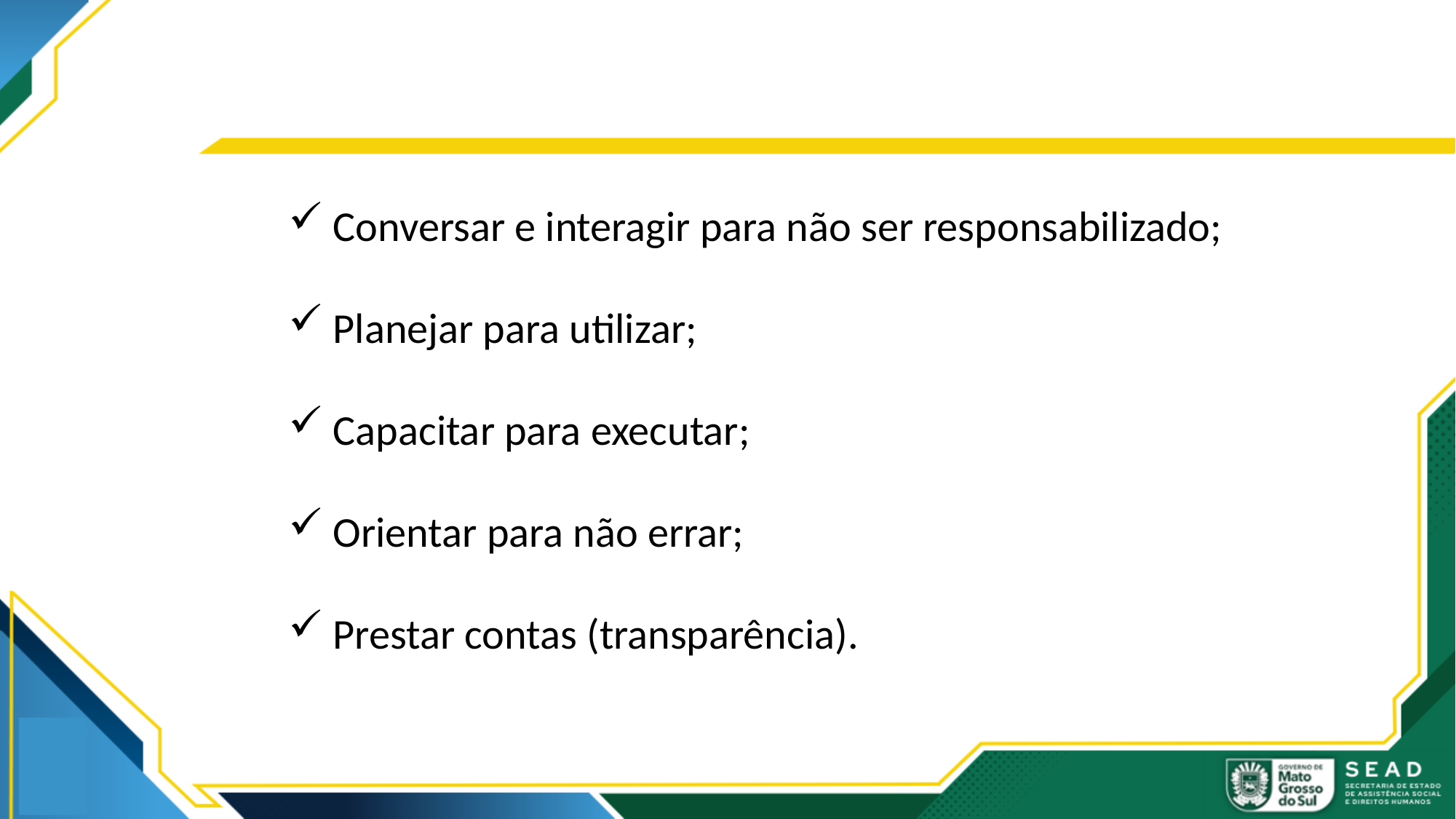

Conversar e interagir para não ser responsabilizado;

 Planejar para utilizar;

 Capacitar para executar;

 Orientar para não errar;

 Prestar contas (transparência).